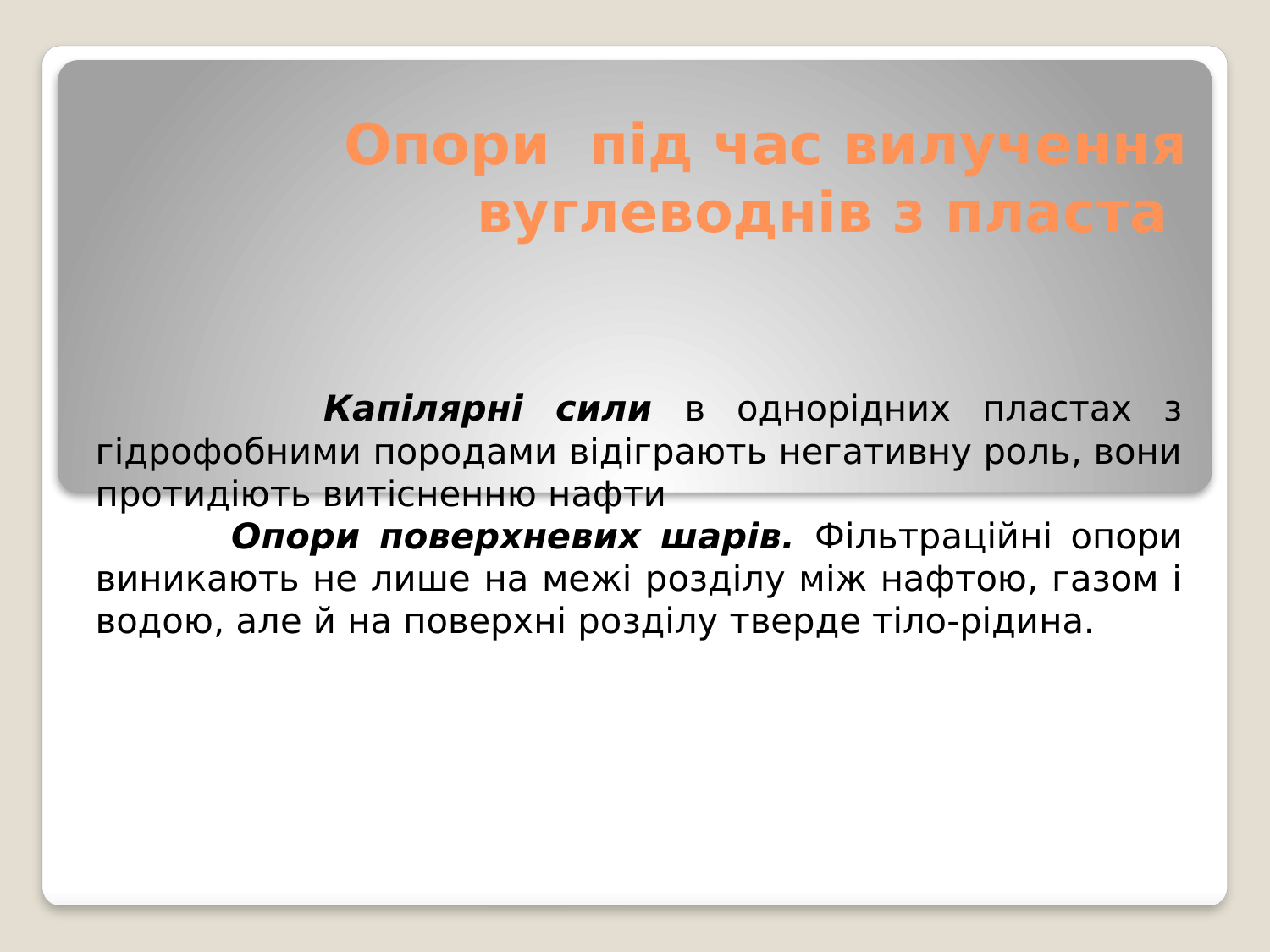

# Опори  під час вилучення вуглеводнів з пласта
       Капілярні сили в однорідних пластах з гідрофобними породами відіграють негативну роль, вони протидіють витісненню нафти
       Опори поверхневих шарів. Фільтраційні опори виникають не лише на межі розділу між нафтою, газом і водою, але й на поверхні розділу тверде тіло-рідина.